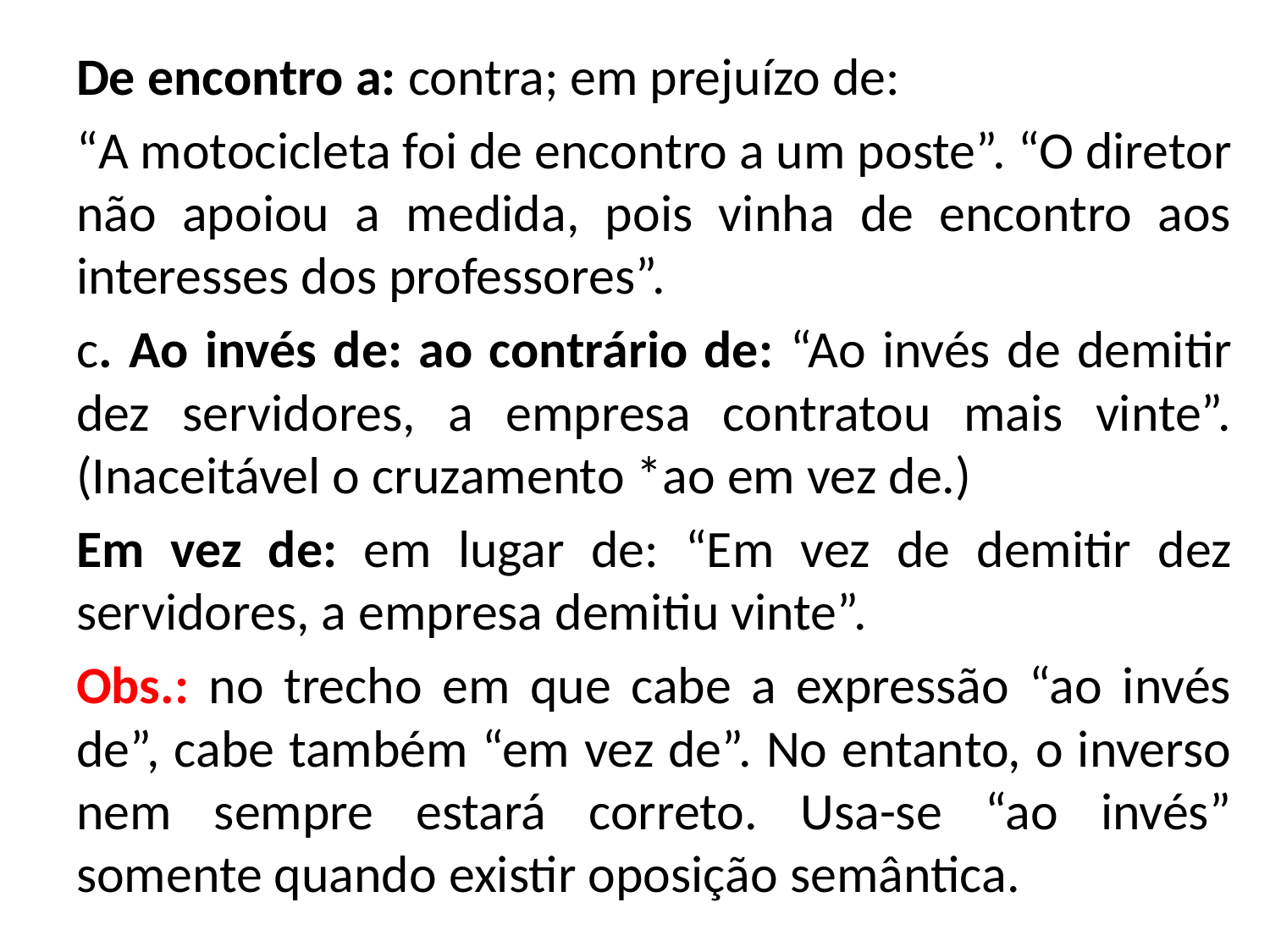

De encontro a: contra; em prejuízo de:
“A motocicleta foi de encontro a um poste”. “O diretor não apoiou a medida, pois vinha de encontro aos interesses dos professores”.
c. Ao invés de: ao contrário de: “Ao invés de demitir dez servidores, a empresa contratou mais vinte”. (Inaceitável o cruzamento *ao em vez de.)
Em vez de: em lugar de: “Em vez de demitir dez servidores, a empresa demitiu vinte”.
Obs.: no trecho em que cabe a expressão “ao invés de”, cabe também “em vez de”. No entanto, o inverso nem sempre estará correto. Usa-se “ao invés” somente quando existir oposição semântica.